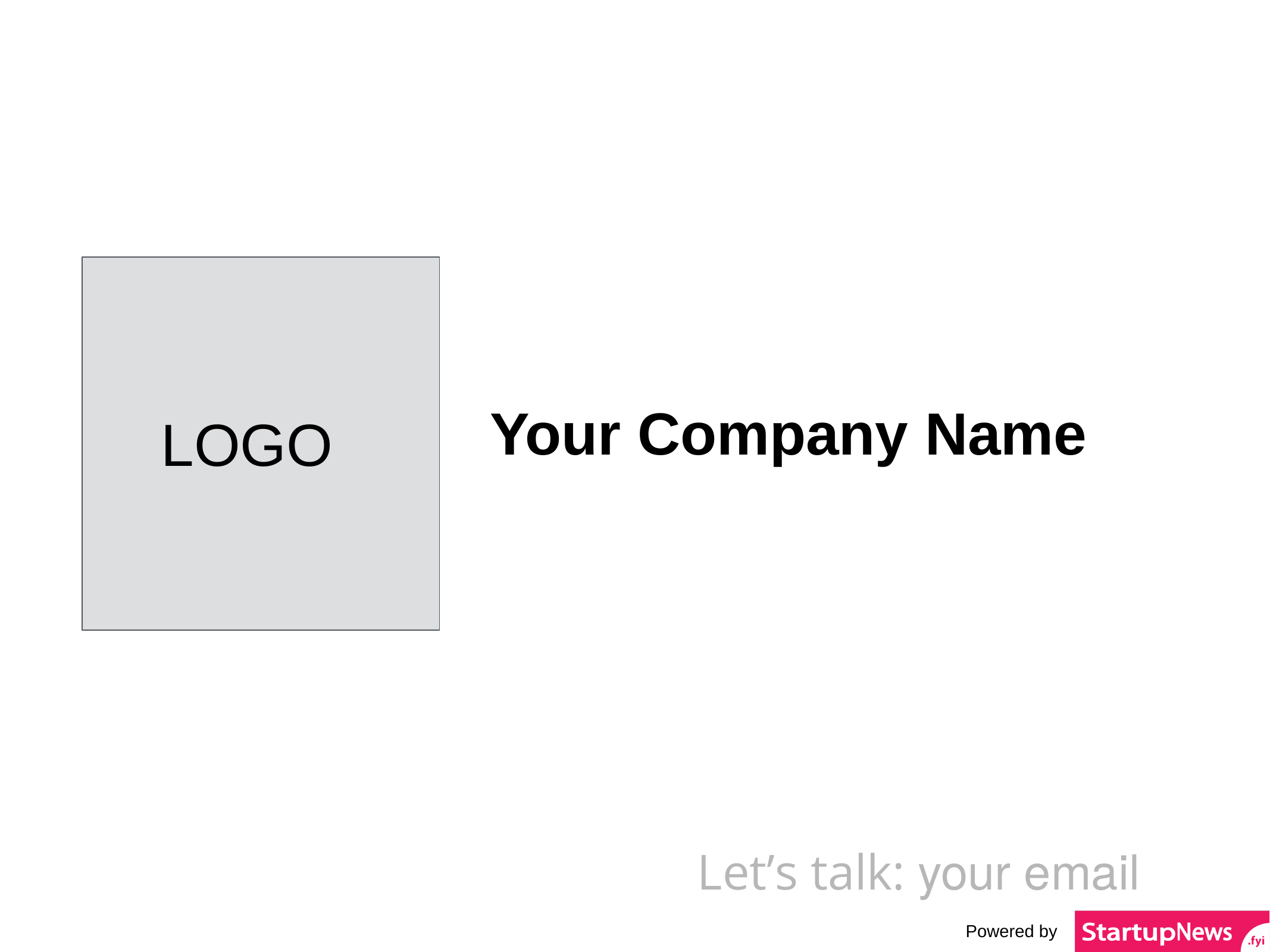

Your Company Name
LOGO
Let’s talk: your email